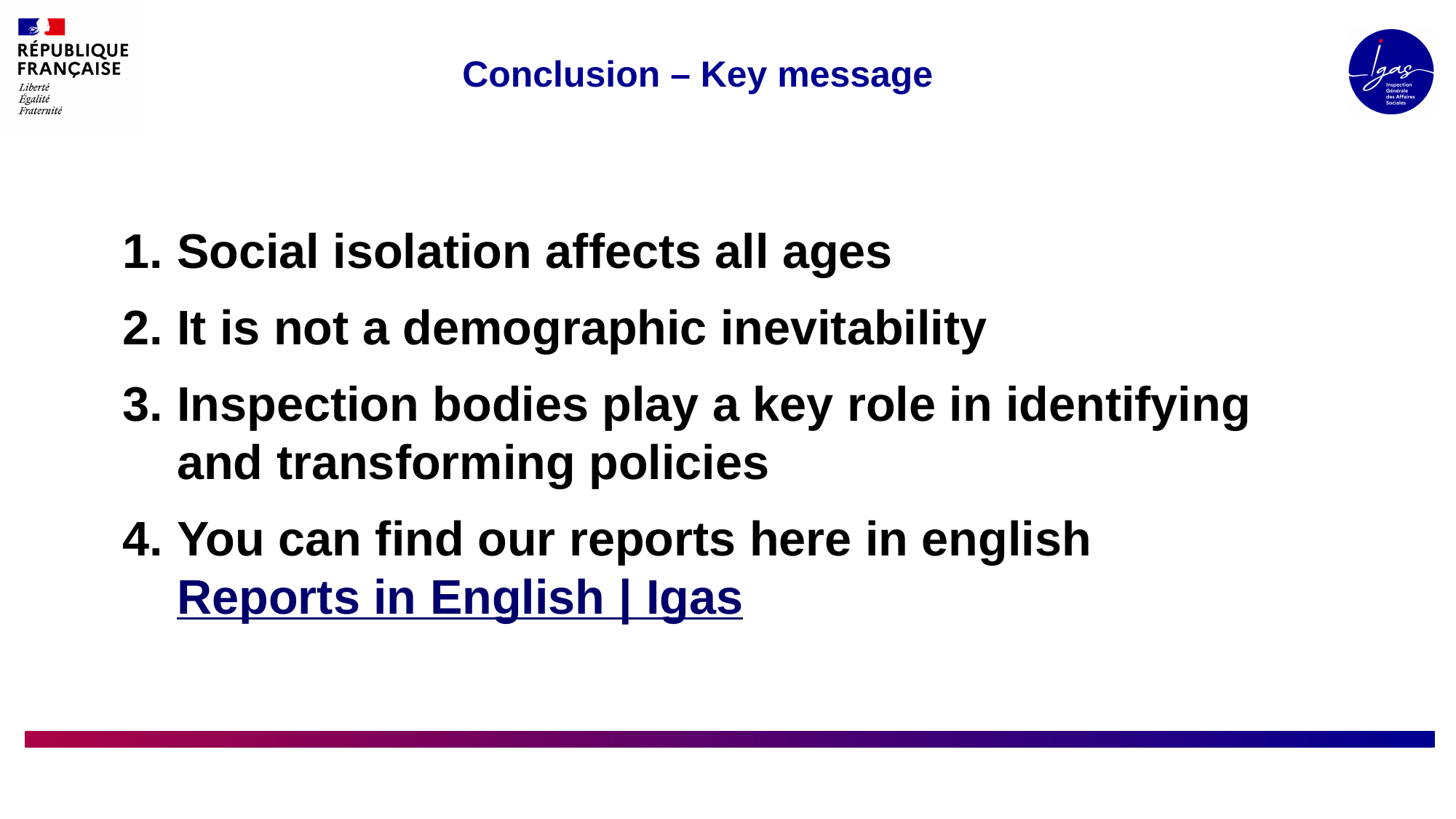

# Conclusion – Key message
Social isolation affects all ages
It is not a demographic inevitability
Inspection bodies play a key role in identifying and transforming policies
You can find our reports here in english Reports in English | Igas